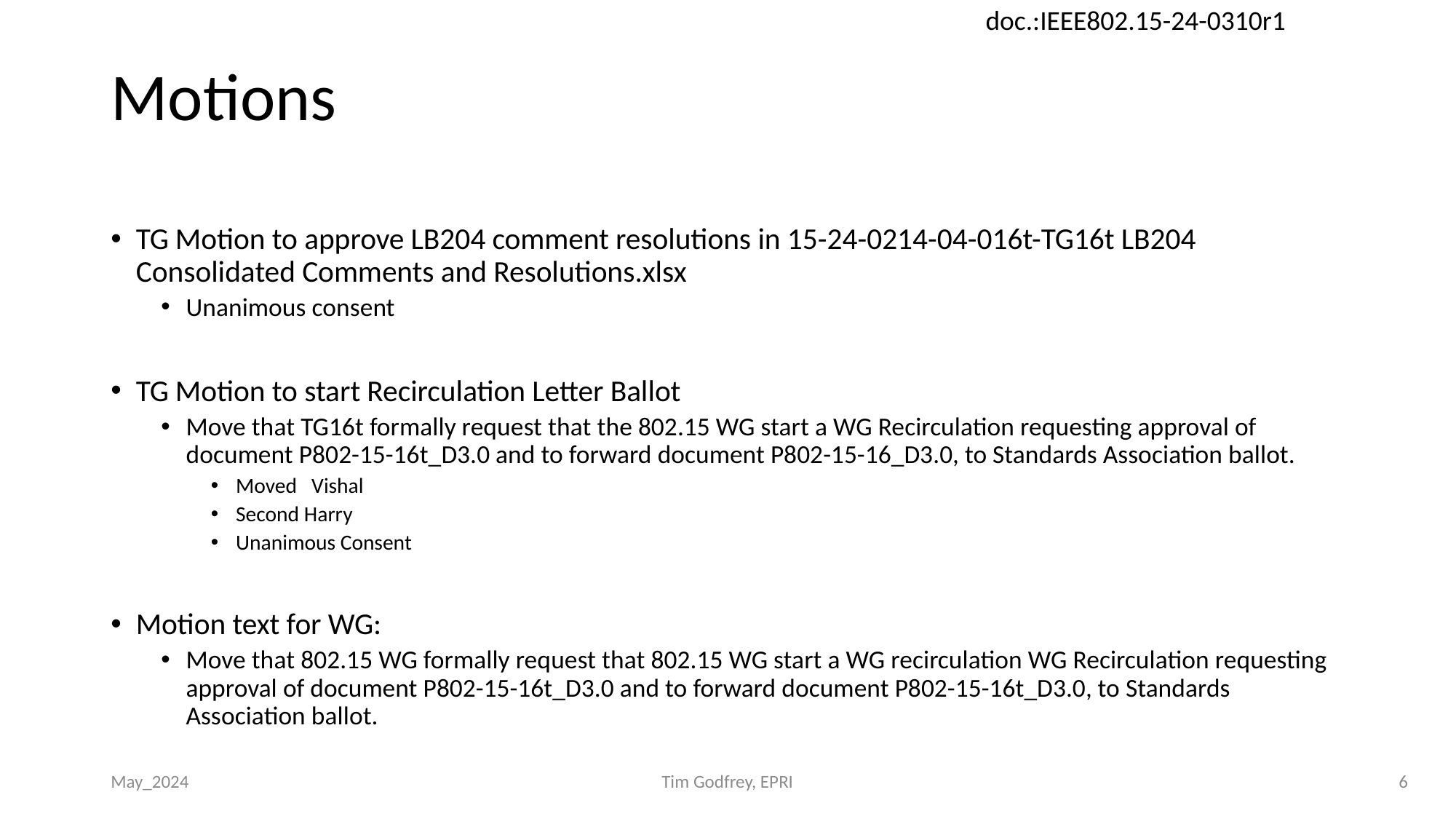

# Motions
TG Motion to approve LB204 comment resolutions in 15-24-0214-04-016t-TG16t LB204 Consolidated Comments and Resolutions.xlsx
Unanimous consent

TG Motion to start Recirculation Letter Ballot
Move that TG16t formally request that the 802.15 WG start a WG Recirculation requesting approval of document P802-15-16t_D3.0 and to forward document P802-15-16_D3.0, to Standards Association ballot.
Moved   Vishal
Second Harry
Unanimous Consent

Motion text for WG:
Move that 802.15 WG formally request that 802.15 WG start a WG recirculation WG Recirculation requesting approval of document P802-15-16t_D3.0 and to forward document P802-15-16t_D3.0, to Standards Association ballot.

May_2024
Tim Godfrey, EPRI
6